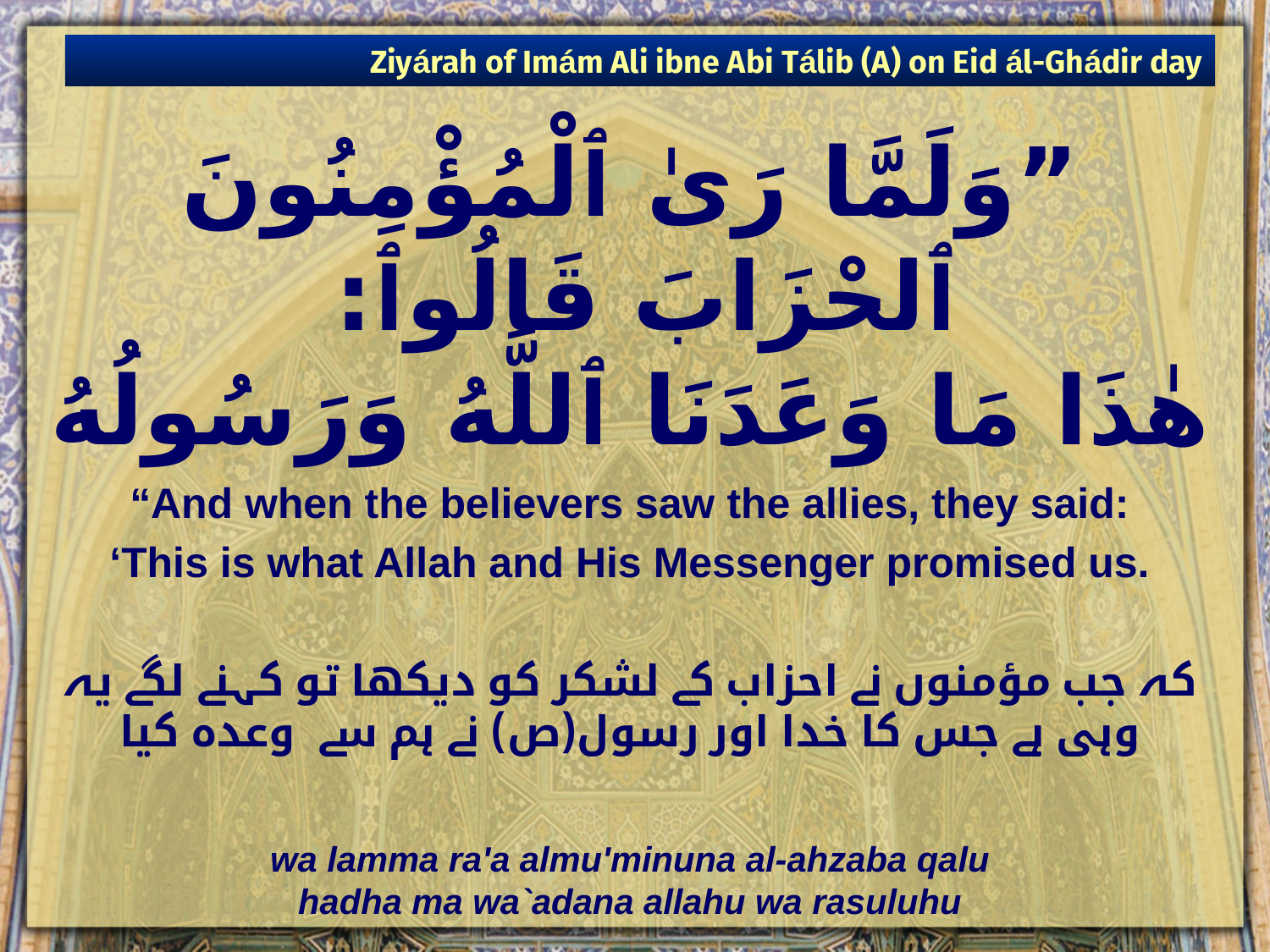

Ziyárah of Imám Ali ibne Abi Tálib (A) on Eid ál-Ghádir day
# ”وَلَمَّا رَىٰ ٱلْمُؤْمِنُونَ ٱلحْزَابَ قَالُوٱ: هٰذَا مَا وَعَدَنَا ٱللَّهُ وَرَسُولُهُ
“And when the believers saw the allies, they said:
‘This is what Allah and His Messenger promised us.

کہ جب مؤمنوں نے احزاب کے لشکر کو دیکھا تو کہنے لگے یہ وہی ہے جس کا خدا اور رسول(ص) نے ہم سے  وعدہ کیا
wa lamma ra'a almu'minuna al-ahzaba qalu
hadha ma wa`adana allahu wa rasuluhu